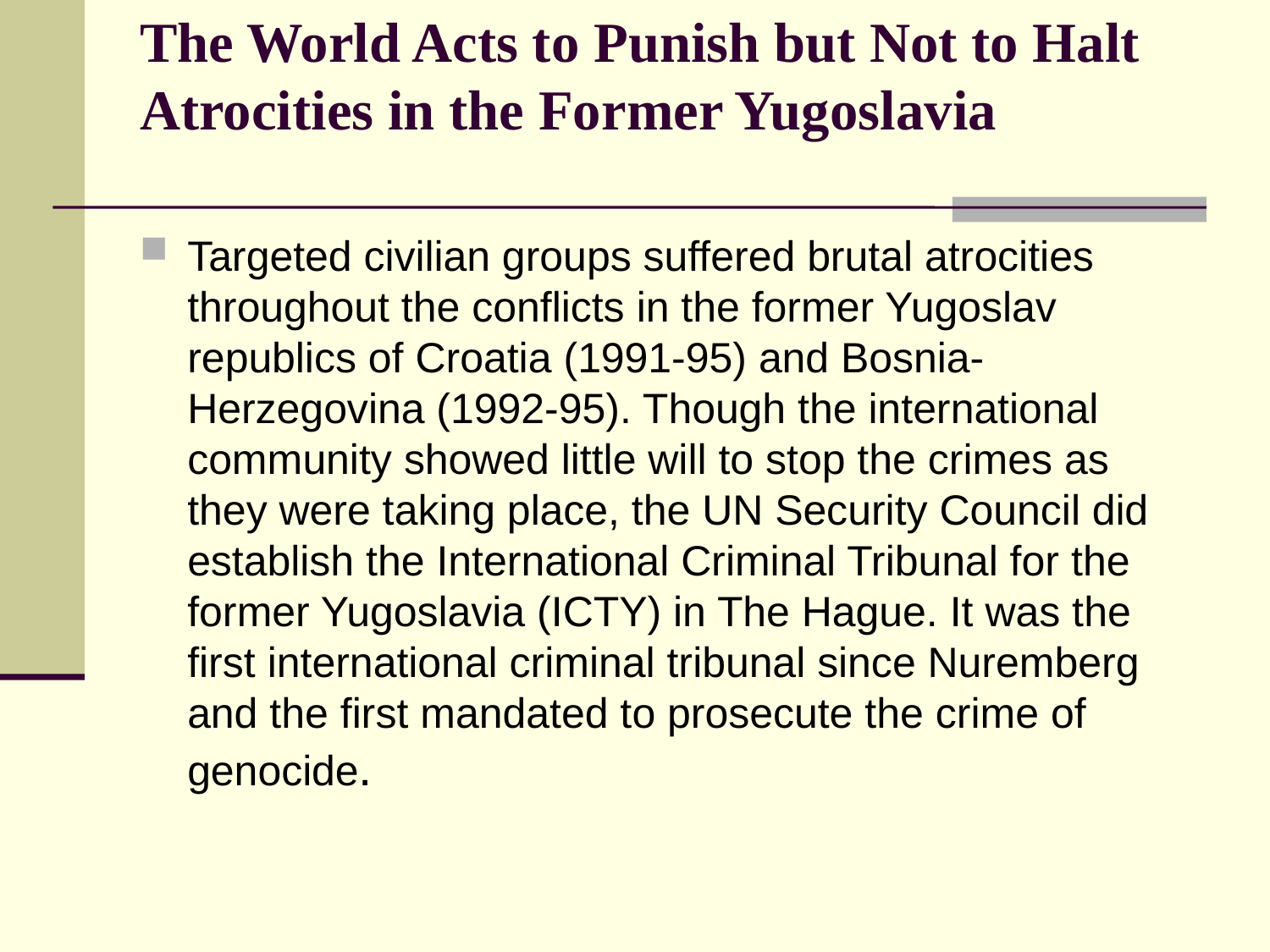

# The World Acts to Punish but Not to Halt Atrocities in the Former Yugoslavia
Targeted civilian groups suffered brutal atrocities throughout the conflicts in the former Yugoslav republics of Croatia (1991-95) and Bosnia-Herzegovina (1992-95). Though the international community showed little will to stop the crimes as they were taking place, the UN Security Council did establish the International Criminal Tribunal for the former Yugoslavia (ICTY) in The Hague. It was the first international criminal tribunal since Nuremberg and the first mandated to prosecute the crime of genocide.